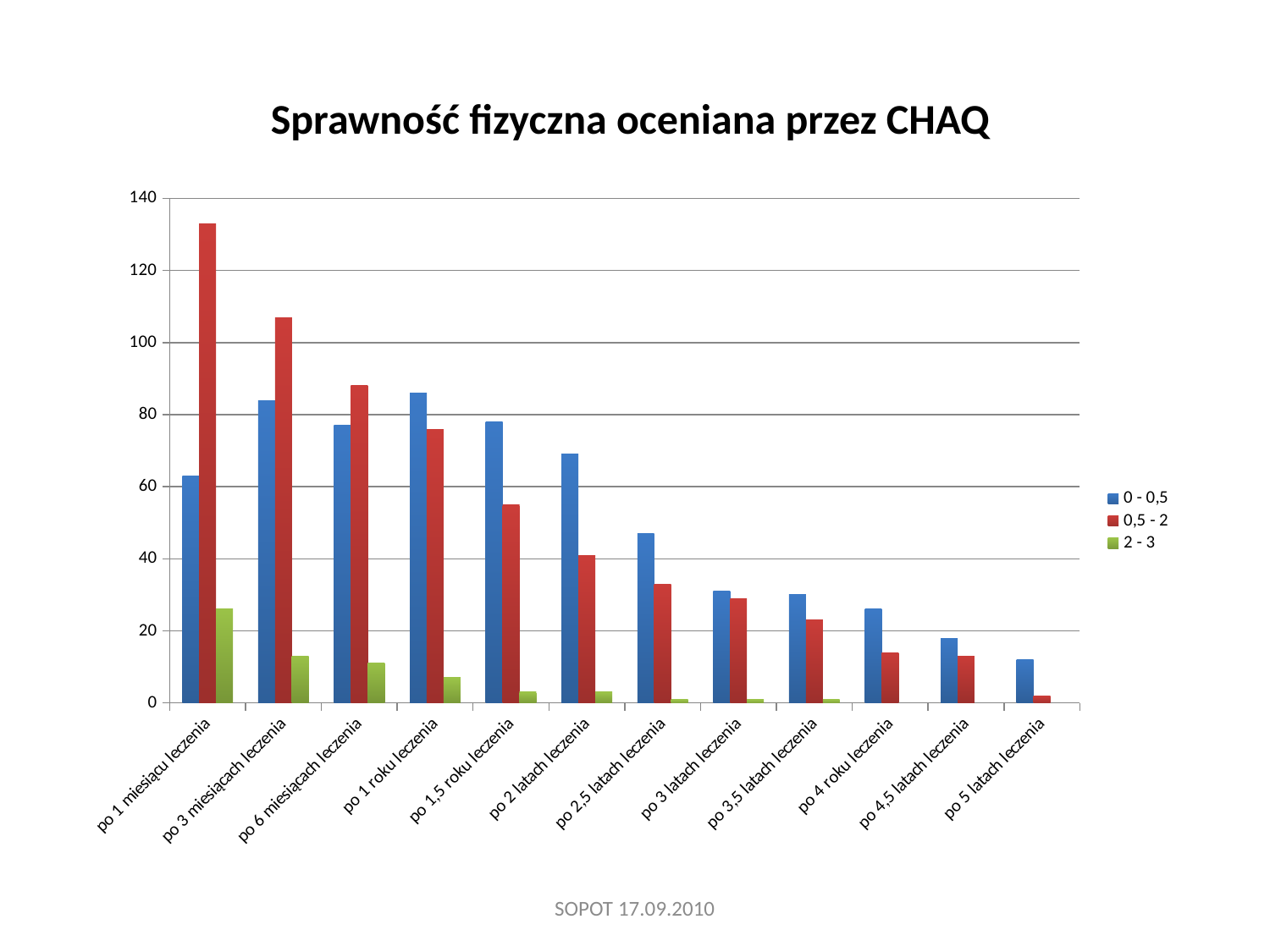

# Sprawność fizyczna oceniana przez CHAQ

### Chart

| Category | 0 - 0,5 | 0,5 - 2 | 2 - 3 |
|---|---|---|---|
|   po 1 miesiącu leczenia | 63.0 | 133.0 | 26.0 |
|   po 3 miesiącach leczenia | 84.0 | 107.0 | 13.0 |
|   po 6 miesiącach leczenia | 77.0 | 88.0 | 11.0 |
|   po 1 roku leczenia | 86.0 | 76.0 | 7.0 |
|   po 1,5 roku leczenia | 78.0 | 55.0 | 3.0 |
|   po 2 latach leczenia | 69.0 | 41.0 | 3.0 |
|   po 2,5 latach leczenia | 47.0 | 33.0 | 1.0 |
|   po 3 latach leczenia | 31.0 | 29.0 | 1.0 |
|   po 3,5 latach leczenia | 30.0 | 23.0 | 1.0 |
|   po 4 roku leczenia | 26.0 | 14.0 | None |
|   po 4,5 latach leczenia | 18.0 | 13.0 | None |
|   po 5 latach leczenia | 12.0 | 2.0 | None |
SOPOT 17.09.2010